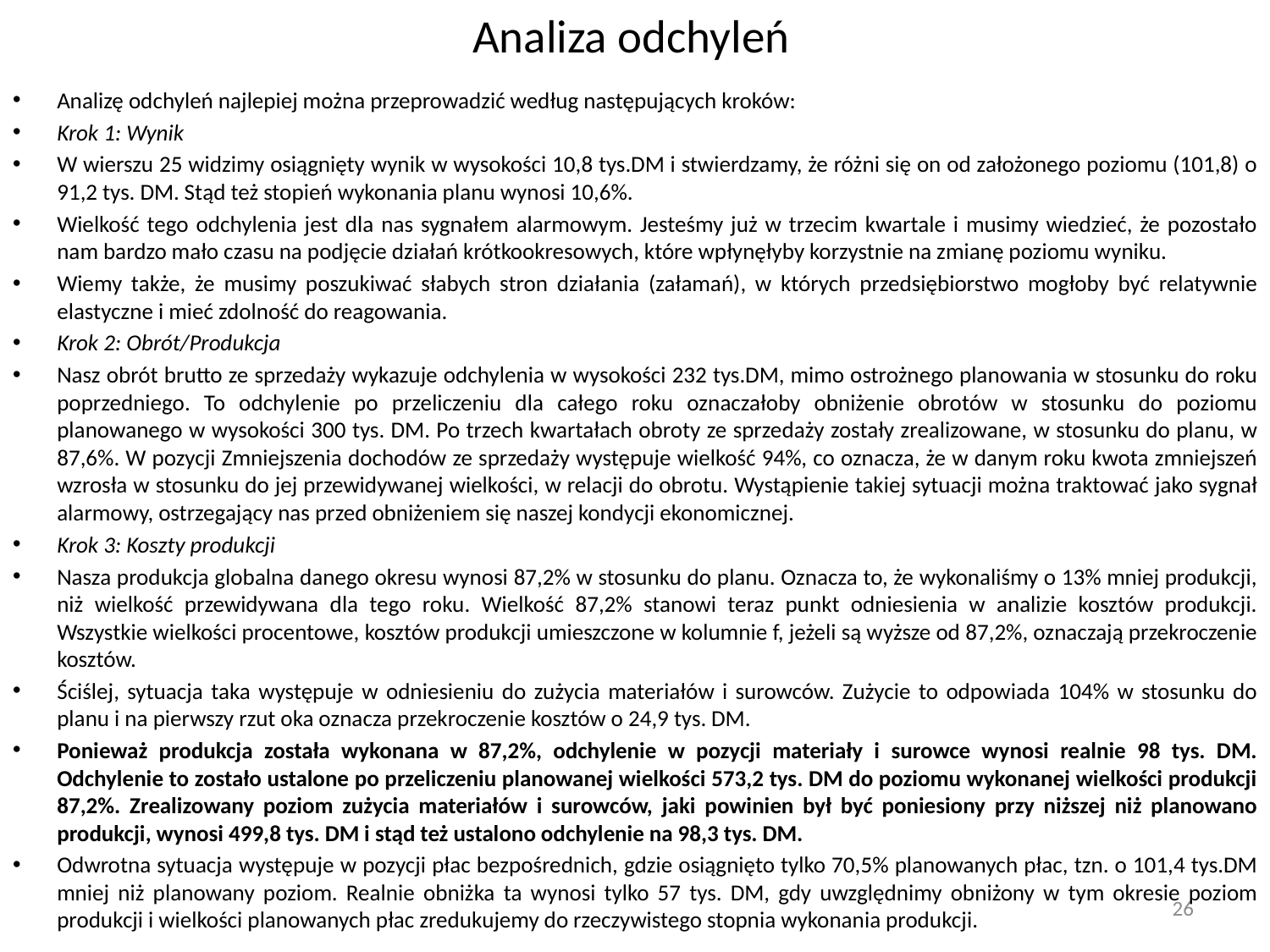

# Analiza odchyleń
Analizę odchyleń najlepiej można przeprowadzić według następujących kroków:
Krok 1: Wynik
W wierszu 25 widzimy osiągnięty wynik w wysokości 10,8 tys.DM i stwierdzamy, że różni się on od założonego poziomu (101,8) o 91,2 tys. DM. Stąd też stopień wykonania planu wynosi 10,6%.
Wielkość tego odchylenia jest dla nas sygnałem alarmowym. Jesteśmy już w trzecim kwartale i musimy wiedzieć, że pozostało nam bardzo mało czasu na podjęcie działań krótkookresowych, które wpłynęłyby korzystnie na zmianę poziomu wyniku.
Wiemy także, że musimy poszukiwać słabych stron działania (załamań), w których przedsiębiorstwo mogłoby być relatywnie elastyczne i mieć zdolność do reagowania.
Krok 2: Obrót/Produkcja
Nasz obrót brutto ze sprzedaży wykazuje odchylenia w wysokości 232 tys.DM, mimo ostrożnego planowania w stosunku do roku poprzedniego. To odchylenie po przeliczeniu dla całego roku oznaczałoby obniżenie obrotów w stosunku do poziomu planowanego w wysokości 300 tys. DM. Po trzech kwartałach obroty ze sprzedaży zostały zrealizowane, w stosunku do planu, w 87,6%. W pozycji Zmniejszenia dochodów ze sprzedaży występuje wielkość 94%, co oznacza, że w danym roku kwota zmniejszeń wzrosła w stosunku do jej przewidywanej wielkości, w relacji do obrotu. Wystąpienie takiej sytuacji można traktować jako sygnał alarmowy, ostrzegający nas przed obniżeniem się naszej kondycji ekonomicznej.
Krok 3: Koszty produkcji
Nasza produkcja globalna danego okresu wynosi 87,2% w stosunku do planu. Oznacza to, że wykonaliśmy o 13% mniej produkcji, niż wielkość przewidywana dla tego roku. Wielkość 87,2% stanowi teraz punkt odniesienia w analizie kosztów produkcji. Wszystkie wielkości procentowe, kosztów produkcji umieszczone w kolumnie f, jeżeli są wyższe od 87,2%, oznaczają przekroczenie kosztów.
Ściślej, sytuacja taka występuje w odniesieniu do zużycia materiałów i surowców. Zużycie to odpowiada 104% w stosunku do planu i na pierwszy rzut oka oznacza przekroczenie kosztów o 24,9 tys. DM.
Ponieważ produkcja została wykonana w 87,2%, odchylenie w pozycji materiały i surowce wynosi realnie 98 tys. DM. Odchylenie to zostało ustalone po przeliczeniu planowanej wielkości 573,2 tys. DM do poziomu wykonanej wielkości produkcji 87,2%. Zrealizowany poziom zużycia materiałów i surowców, jaki powinien był być poniesiony przy niższej niż planowano produkcji, wynosi 499,8 tys. DM i stąd też ustalono odchylenie na 98,3 tys. DM.
Odwrotna sytuacja występuje w pozycji płac bezpośrednich, gdzie osiągnięto tylko 70,5% planowanych płac, tzn. o 101,4 tys.DM mniej niż planowany poziom. Realnie obniżka ta wynosi tylko 57 tys. DM, gdy uwzględnimy obniżony w tym okresie poziom produkcji i wielkości planowanych płac zredukujemy do rzeczywistego stopnia wykonania produkcji.
26